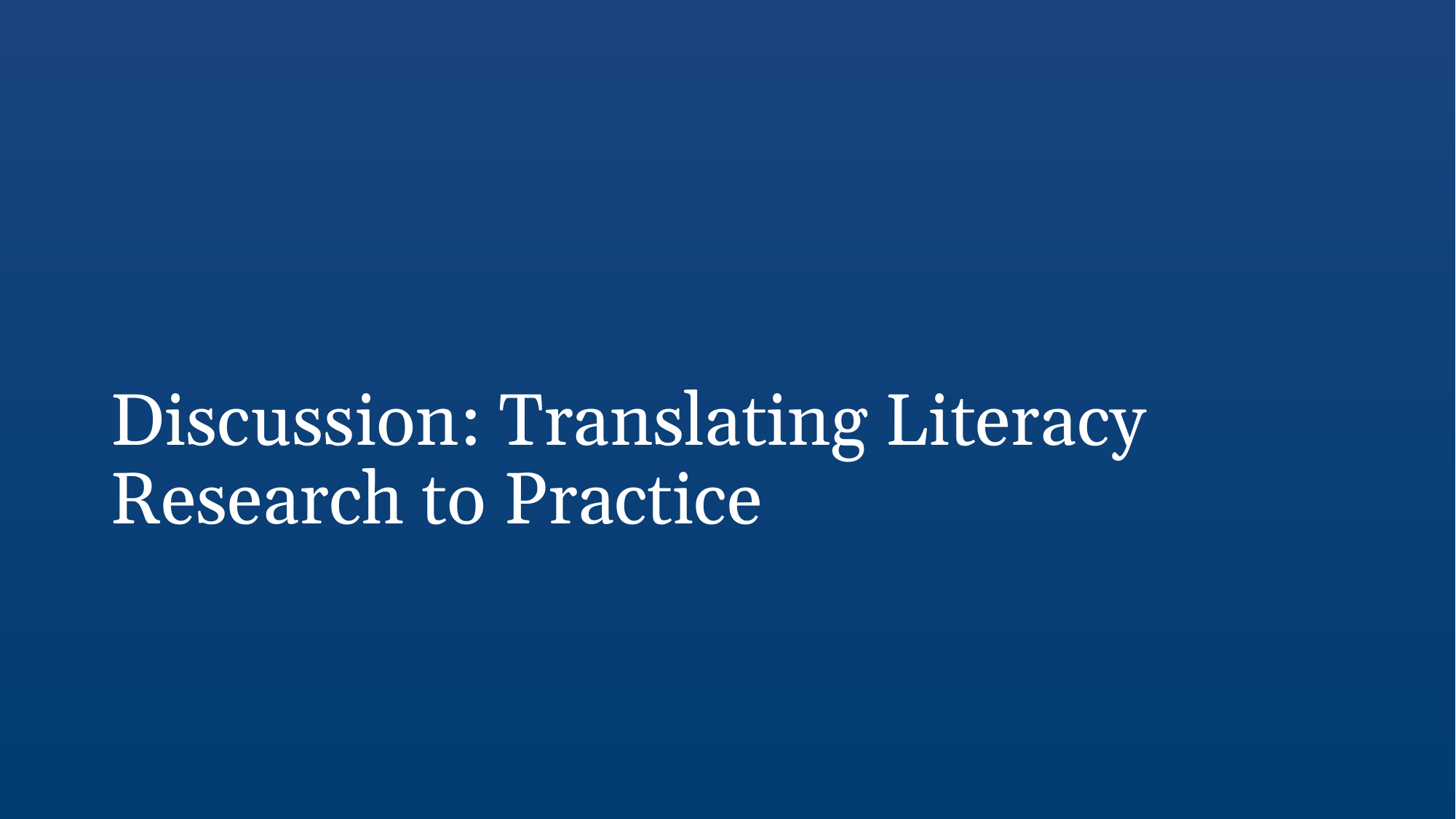

# Discussion: Translating Literacy Research to Practice